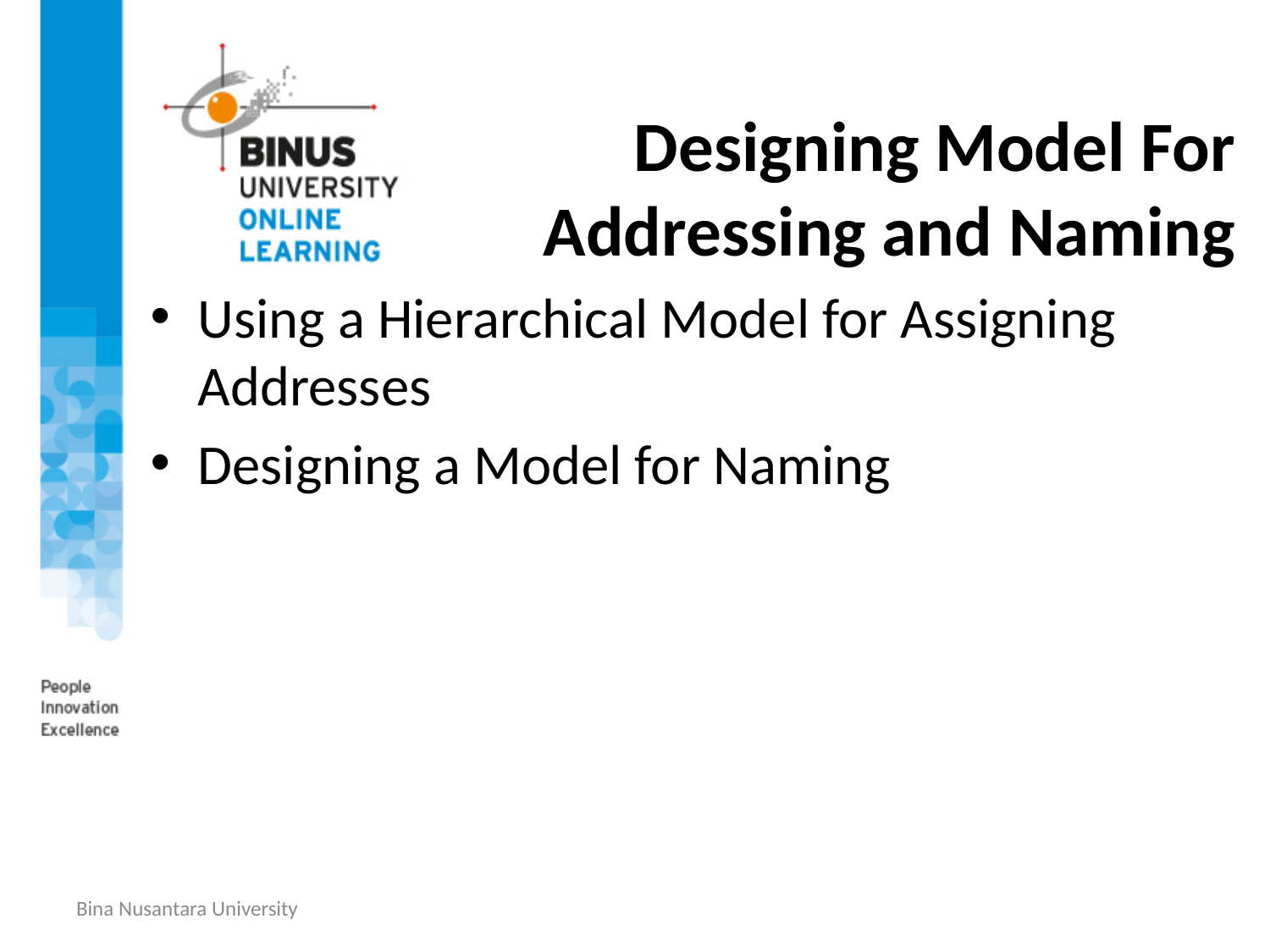

# Designing Model For Addressing and Naming
Using a Hierarchical Model for Assigning Addresses
Designing a Model for Naming
Bina Nusantara University